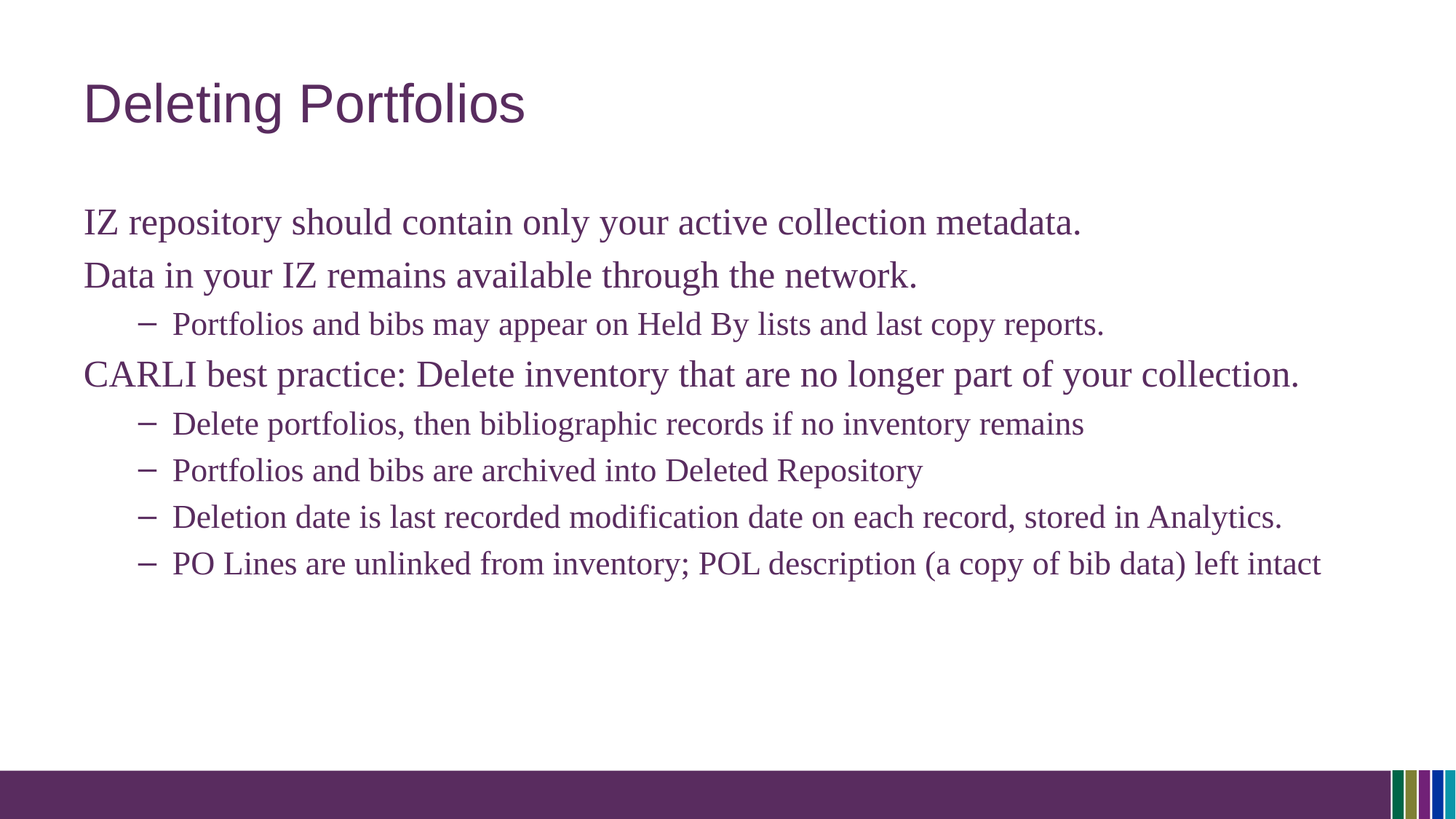

# Deleting Portfolios
IZ repository should contain only your active collection metadata.
Data in your IZ remains available through the network.
Portfolios and bibs may appear on Held By lists and last copy reports.
CARLI best practice: Delete inventory that are no longer part of your collection.
Delete portfolios, then bibliographic records if no inventory remains
Portfolios and bibs are archived into Deleted Repository
Deletion date is last recorded modification date on each record, stored in Analytics.
PO Lines are unlinked from inventory; POL description (a copy of bib data) left intact